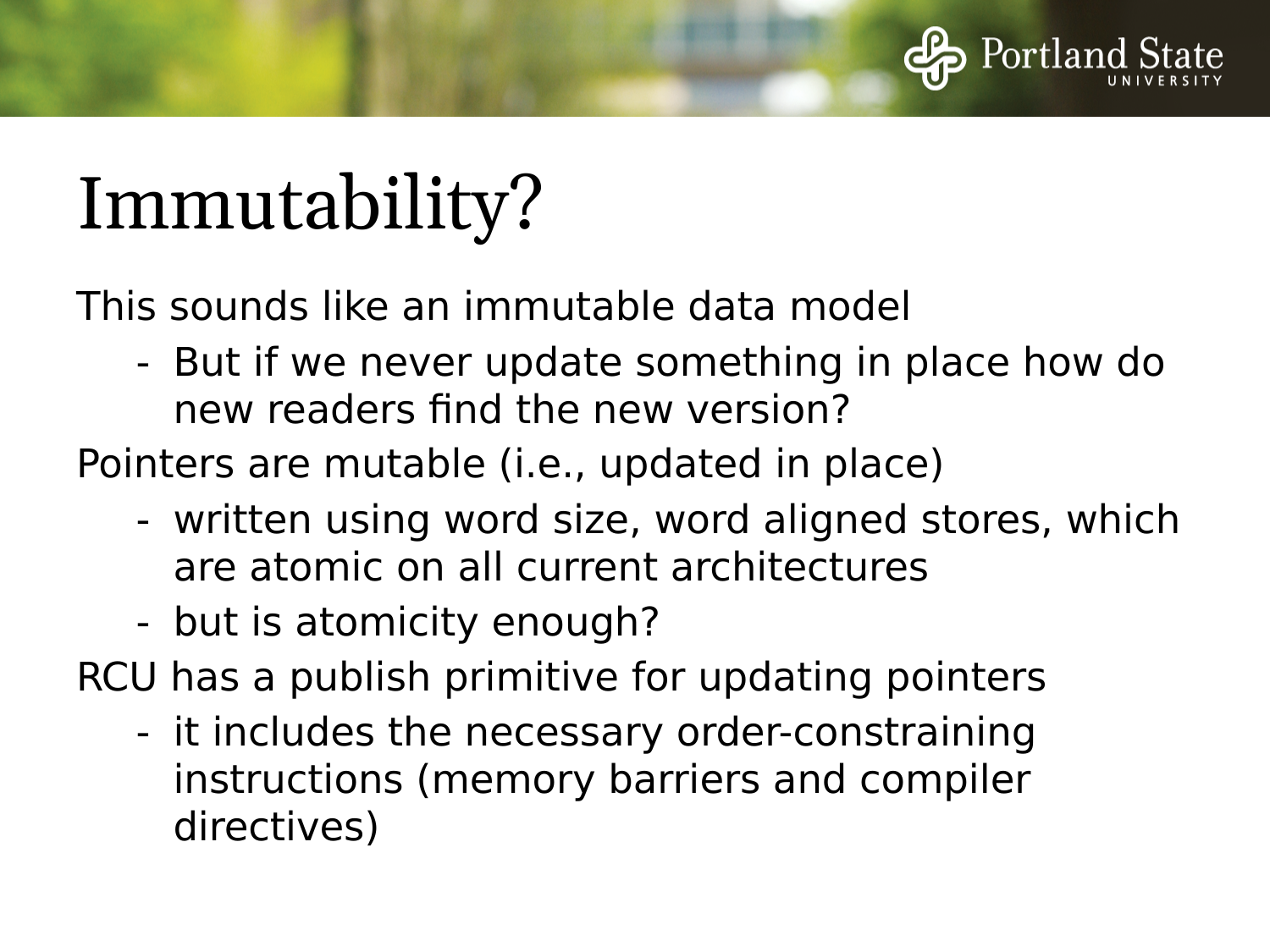

# Immutability?
This sounds like an immutable data model
-	But if we never update something in place how do new readers find the new version?
Pointers are mutable (i.e., updated in place)
-	written using word size, word aligned stores, which are atomic on all current architectures
-	but is atomicity enough?
RCU has a publish primitive for updating pointers
-	it includes the necessary order-constraining instructions (memory barriers and compiler directives)